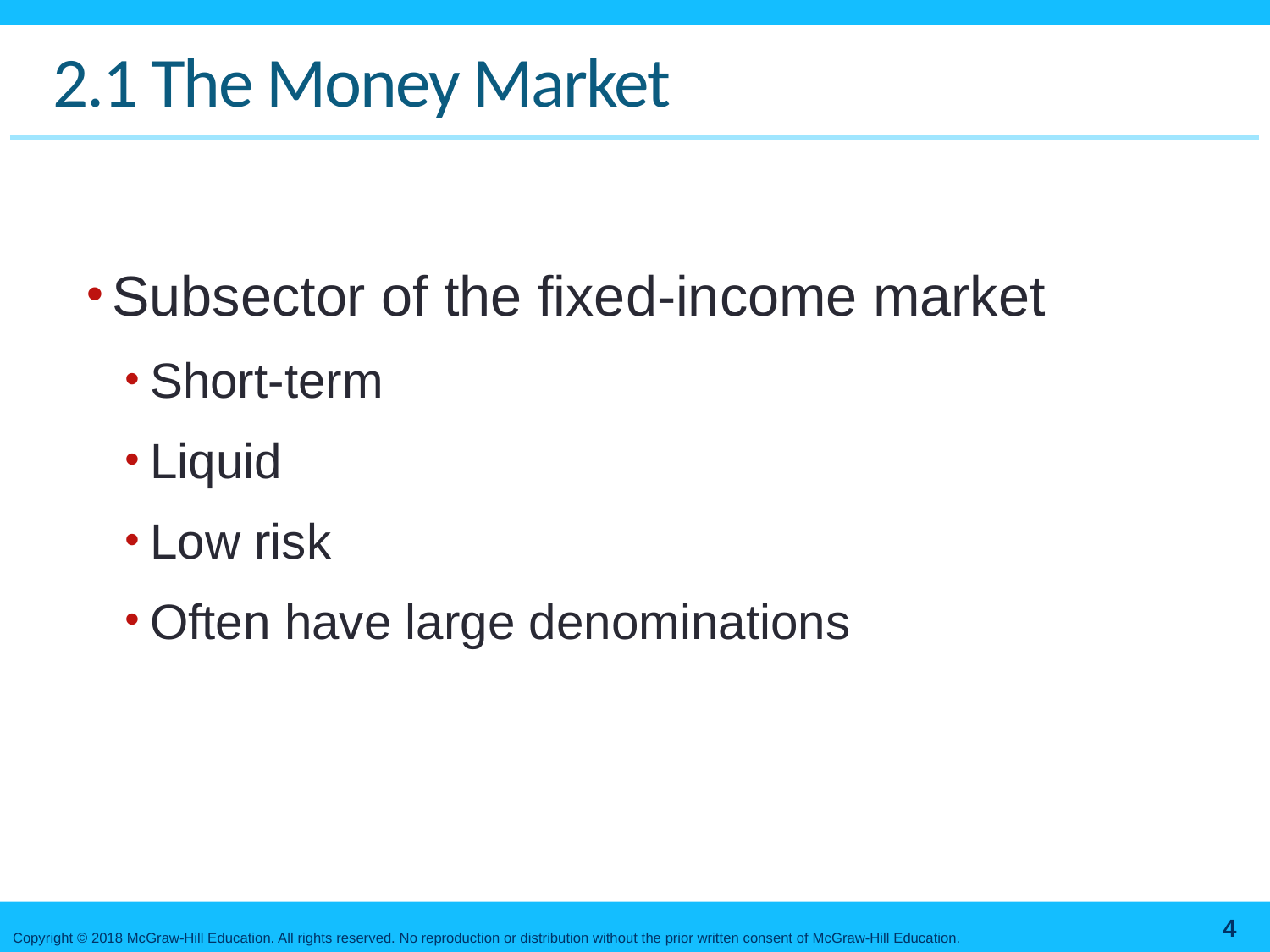

# 2.1 The Money Market
Subsector of the fixed-income market
Short-term
Liquid
Low risk
Often have large denominations